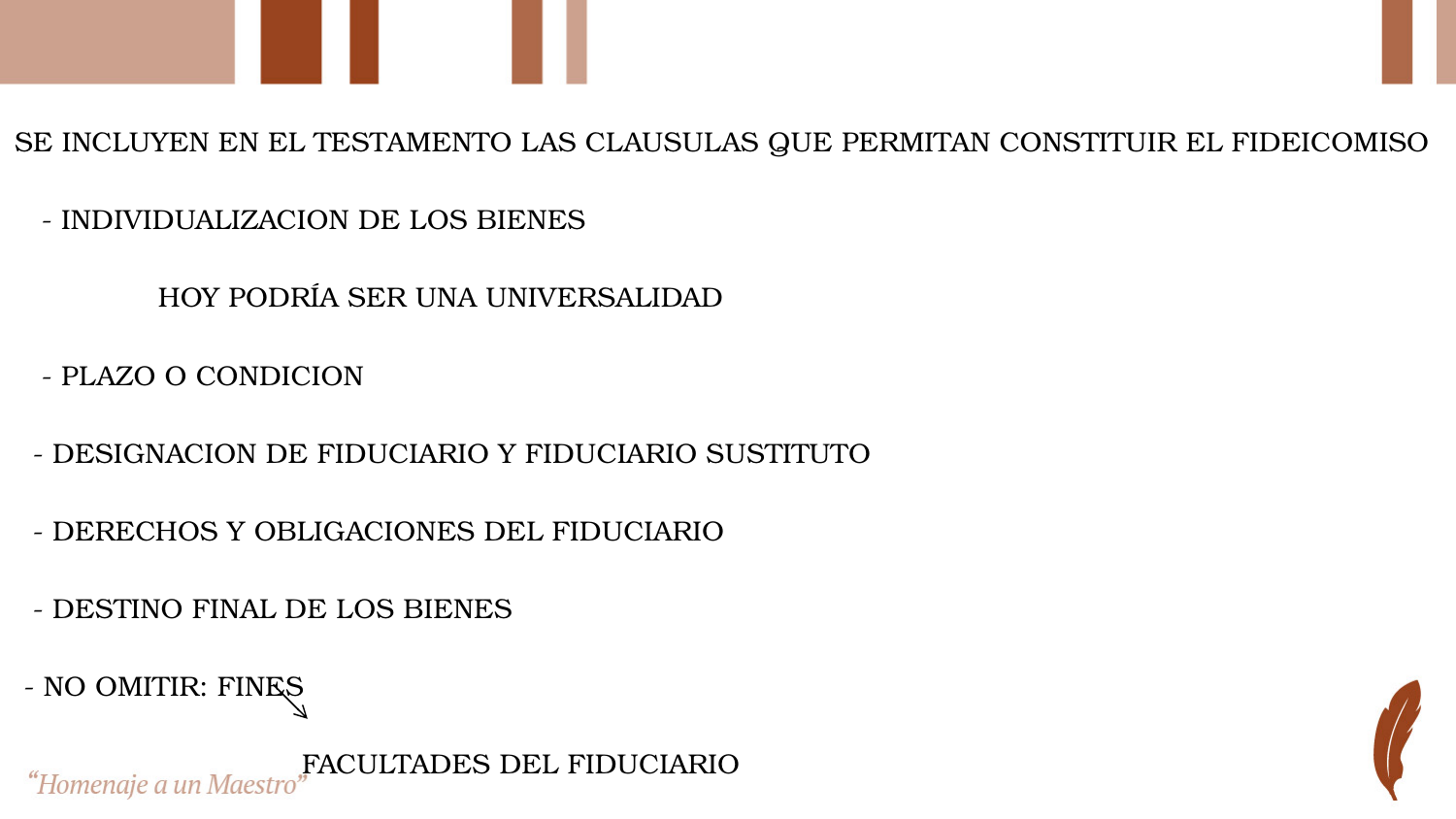

SE INCLUYEN EN EL TESTAMENTO LAS CLAUSULAS QUE PERMITAN CONSTITUIR EL FIDEICOMISO

   - INDIVIDUALIZACION DE LOS BIENES

                HOY PODRÍA SER UNA UNIVERSALIDAD

   - PLAZO O CONDICION

  - DESIGNACION DE FIDUCIARIO Y FIDUCIARIO SUSTITUTO

  - DERECHOS Y OBLIGACIONES DEL FIDUCIARIO

  - DESTINO FINAL DE LOS BIENES

 - NO OMITIR: FINES

                                FACULTADES DEL FIDUCIARIO